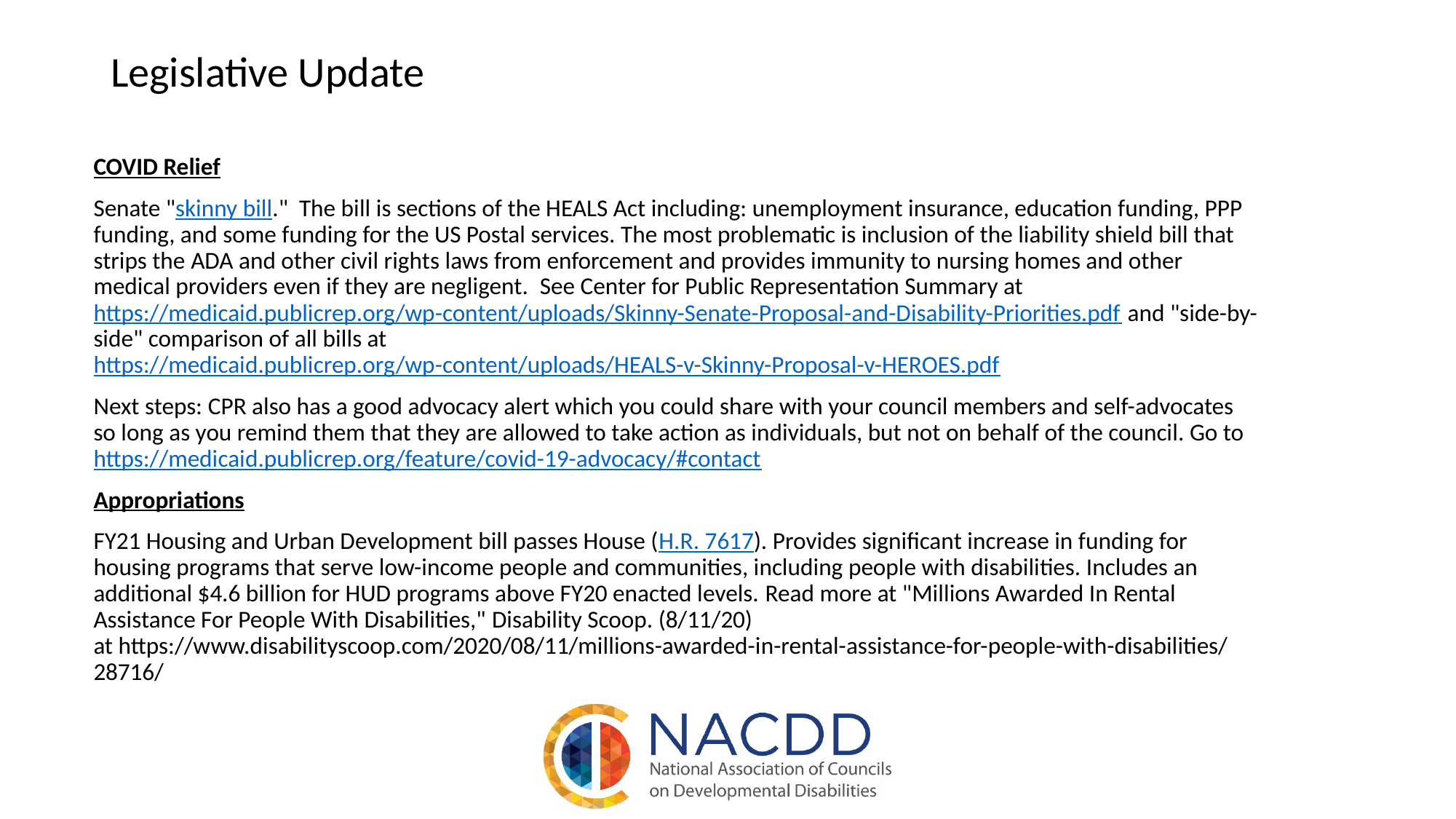

Legislative Update
COVID Relief
Senate "skinny bill."  The bill is sections of the HEALS Act including: unemployment insurance, education funding, PPP funding, and some funding for the US Postal services. The most problematic is inclusion of the liability shield bill that strips the ADA and other civil rights laws from enforcement and provides immunity to nursing homes and other medical providers even if they are negligent.  See Center for Public Representation Summary at https://medicaid.publicrep.org/wp-content/uploads/Skinny-Senate-Proposal-and-Disability-Priorities.pdf and "side-by-side" comparison of all bills at https://medicaid.publicrep.org/wp-content/uploads/HEALS-v-Skinny-Proposal-v-HEROES.pdf
Next steps: CPR also has a good advocacy alert which you could share with your council members and self-advocates so long as you remind them that they are allowed to take action as individuals, but not on behalf of the council. Go to https://medicaid.publicrep.org/feature/covid-19-advocacy/#contact
Appropriations
FY21 Housing and Urban Development bill passes House (H.R. 7617). Provides significant increase in funding for housing programs that serve low-income people and communities, including people with disabilities. Includes an additional $4.6 billion for HUD programs above FY20 enacted levels. Read more at "Millions Awarded In Rental Assistance For People With Disabilities," Disability Scoop. (8/11/20) at https://www.disabilityscoop.com/2020/08/11/millions-awarded-in-rental-assistance-for-people-with-disabilities/28716/